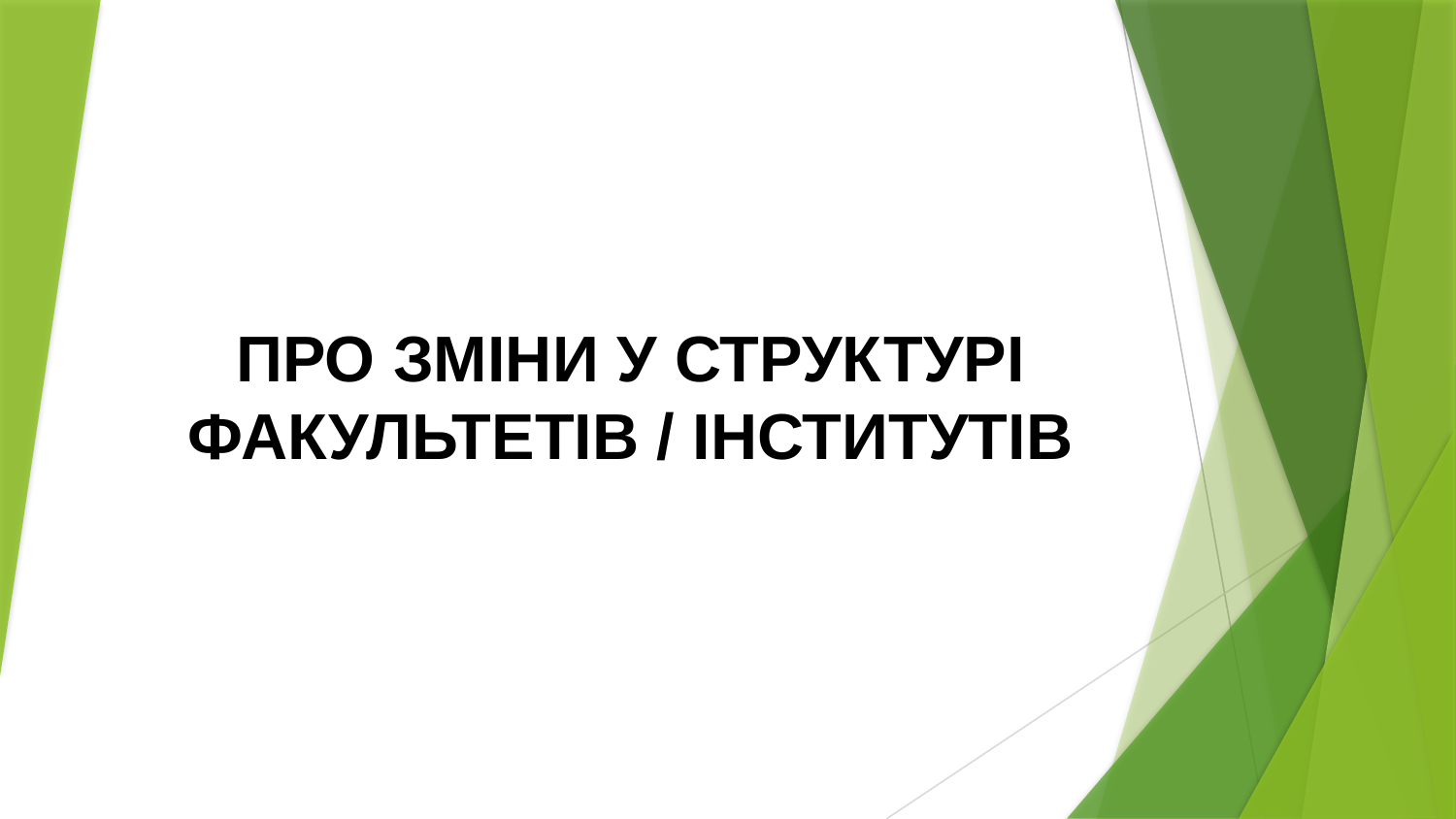

# ПРО ЗМІНИ У СТРУКТУРІ ФАКУЛЬТЕТІВ / ІНСТИТУТІВ